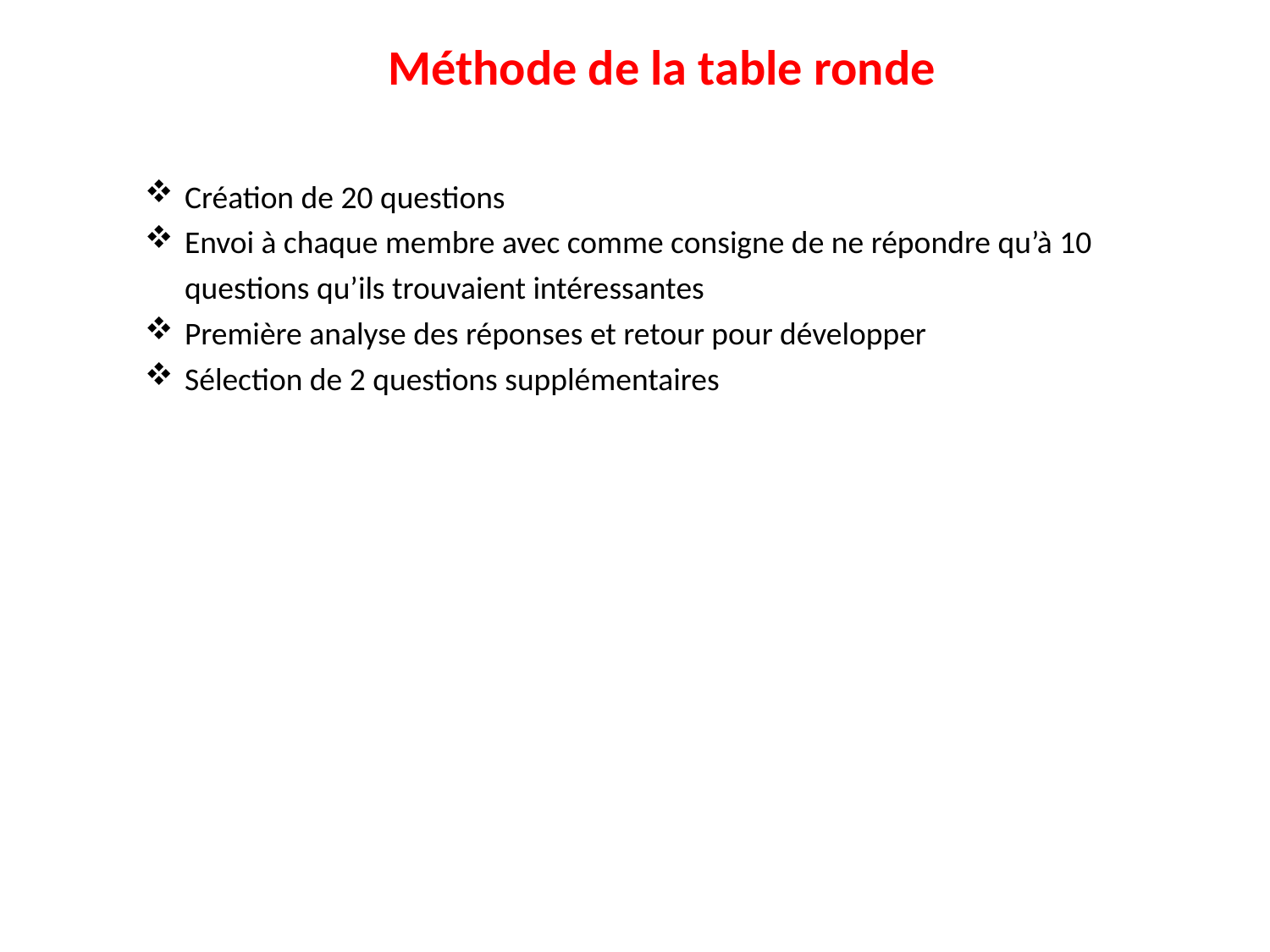

Méthode de la table ronde
Création de 20 questions
Envoi à chaque membre avec comme consigne de ne répondre qu’à 10 questions qu’ils trouvaient intéressantes
Première analyse des réponses et retour pour développer
Sélection de 2 questions supplémentaires